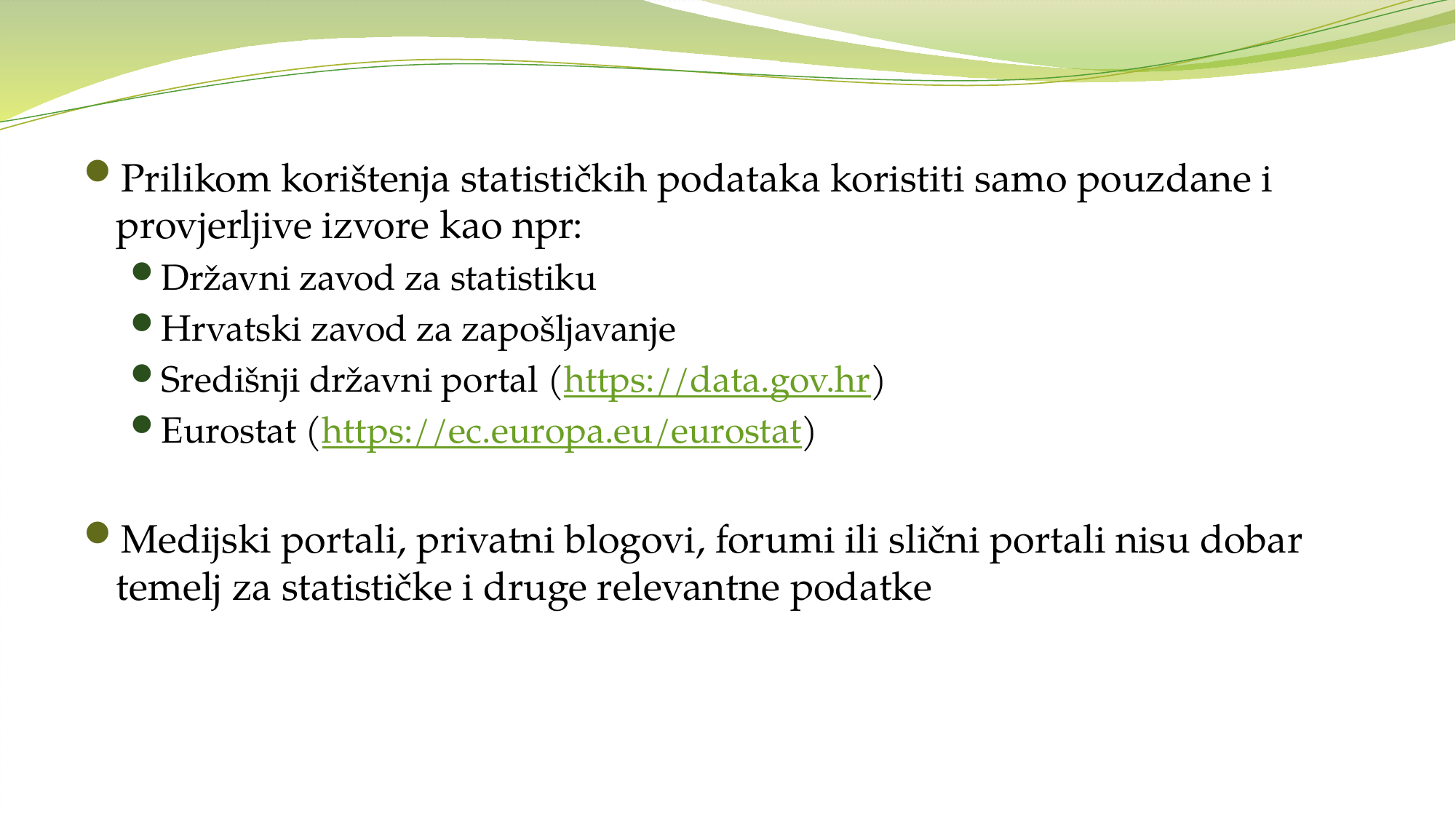

Prilikom korištenja statističkih podataka koristiti samo pouzdane i provjerljive izvore kao npr:
Državni zavod za statistiku
Hrvatski zavod za zapošljavanje
Središnji državni portal (https://data.gov.hr)
Eurostat (https://ec.europa.eu/eurostat)

Medijski portali, privatni blogovi, forumi ili slični portali nisu dobar temelj za statističke i druge relevantne podatke